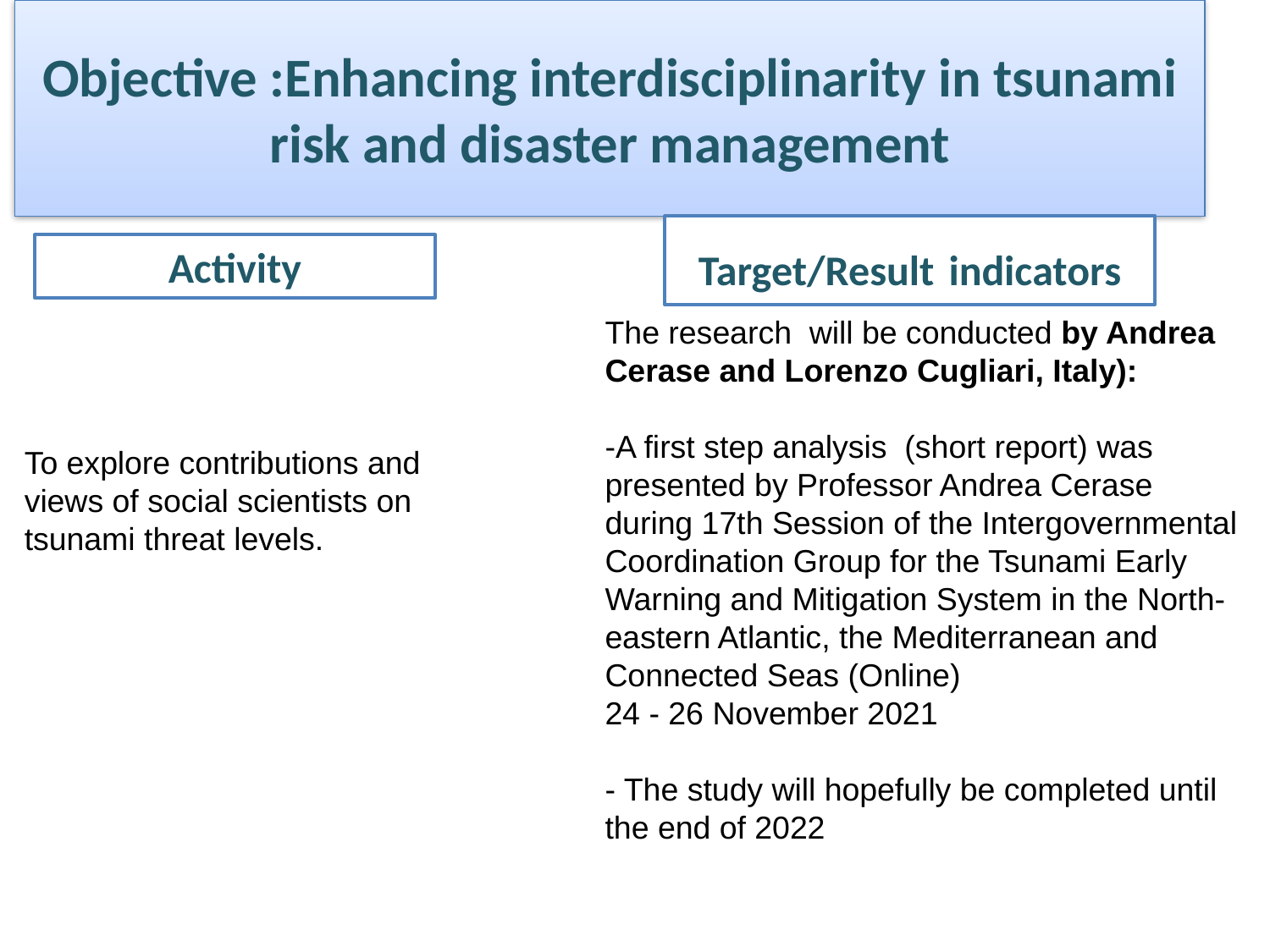

# Objective :Enhancing interdisciplinarity in tsunami risk and disaster management
Target/Result indicators
Activity
The research  will be conducted by Andrea Cerase and Lorenzo Cugliari, Italy):

-A first step analysis  (short report) was presented by Professor Andrea Cerase during 17th Session of the Intergovernmental Coordination Group for the Tsunami Early Warning and Mitigation System in the North-eastern Atlantic, the Mediterranean and Connected Seas (Online)
24 - 26 November 2021

- The study will hopefully be completed until the end of 2022
To explore contributions and views of social scientists on tsunami threat levels.